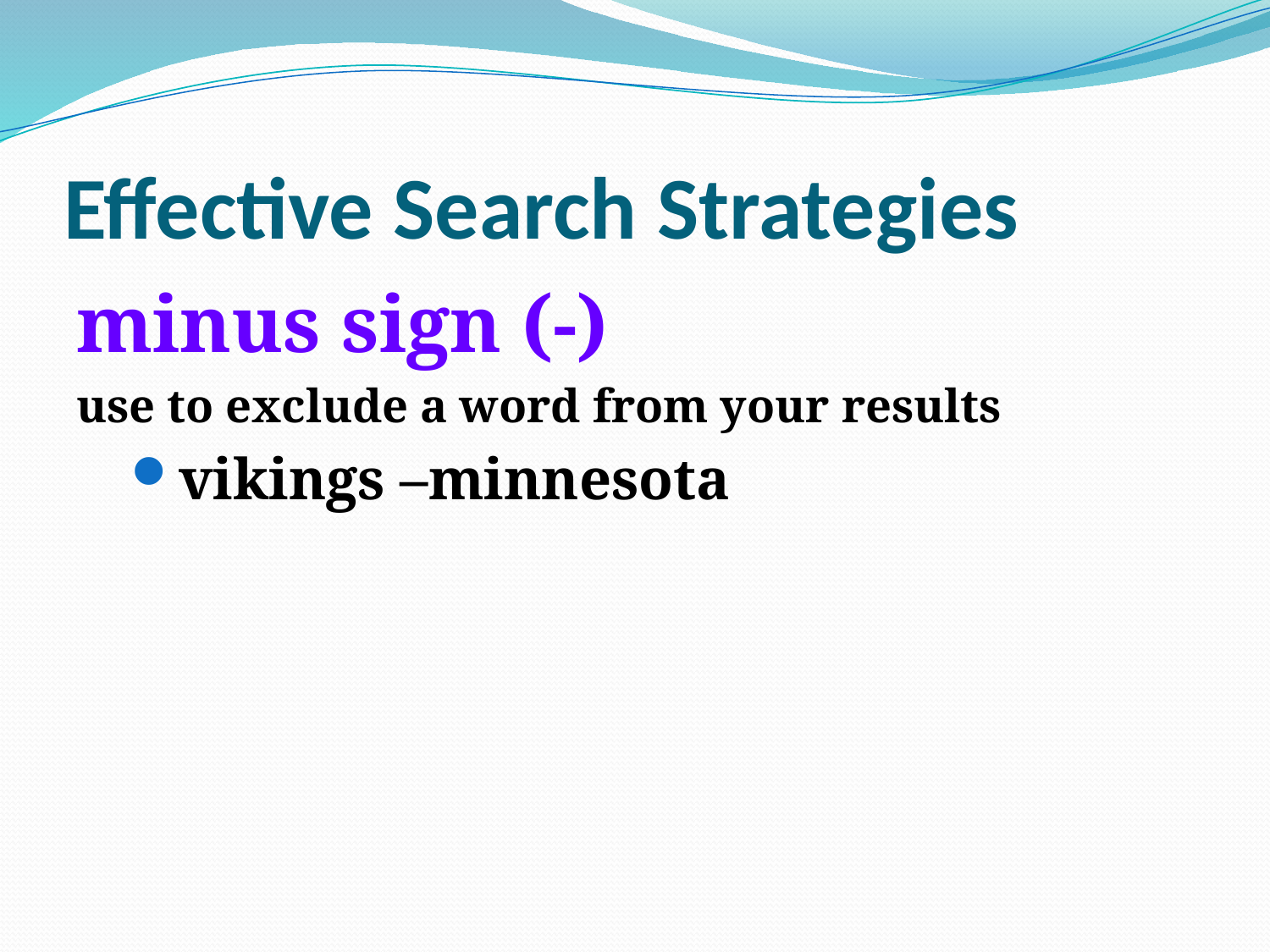

# Effective Search Strategies
minus sign (-)
use to exclude a word from your results
vikings –minnesota